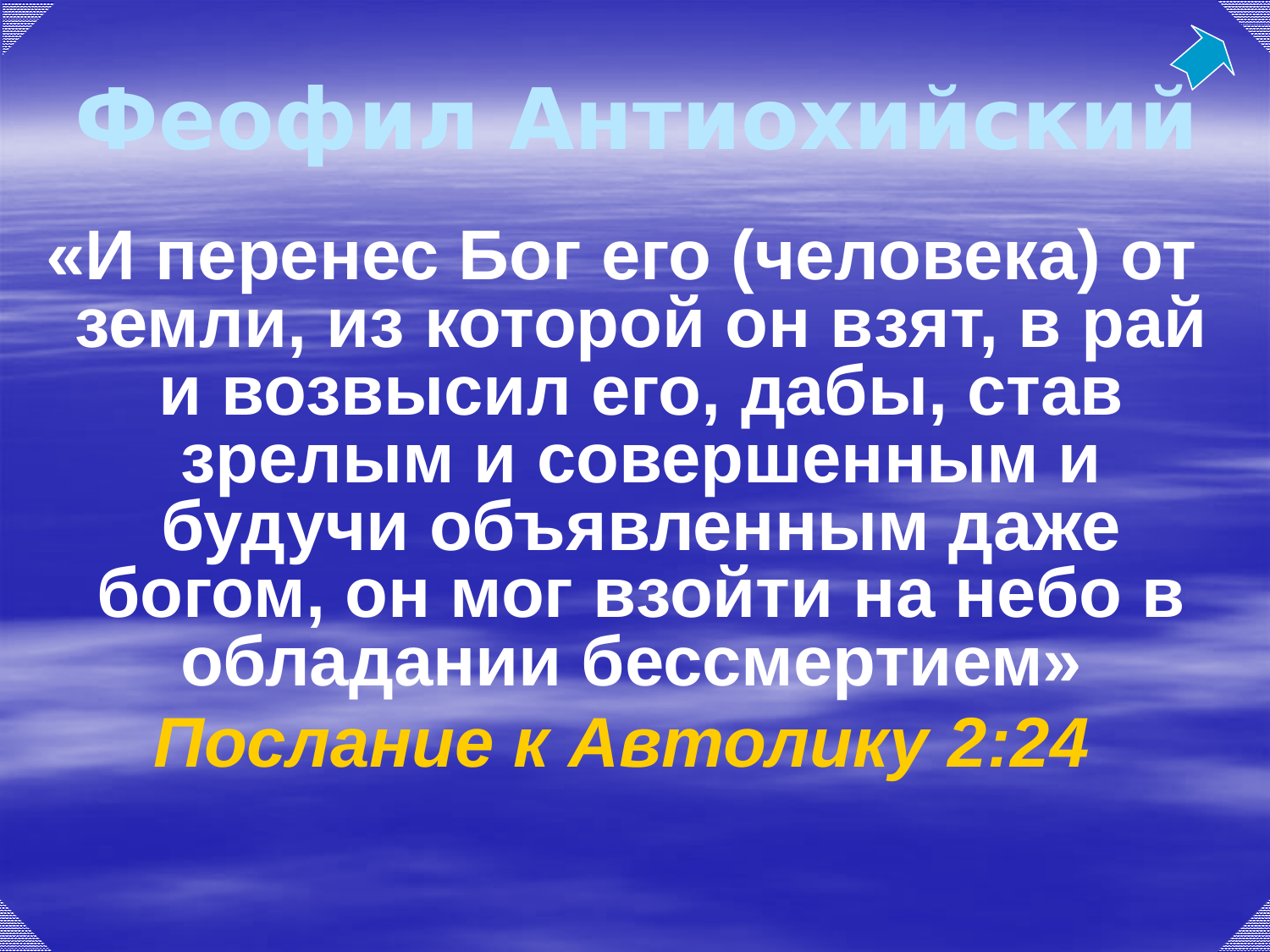

# Феофил Антиохийский
«И перенес Бог его (человека) от земли, из которой он взят, в рай и возвысил его, дабы, став зрелым и совершенным и будучи объявленным даже богом, он мог взойти на небо в обладании бессмертием»
Послание к Автолику 2:24